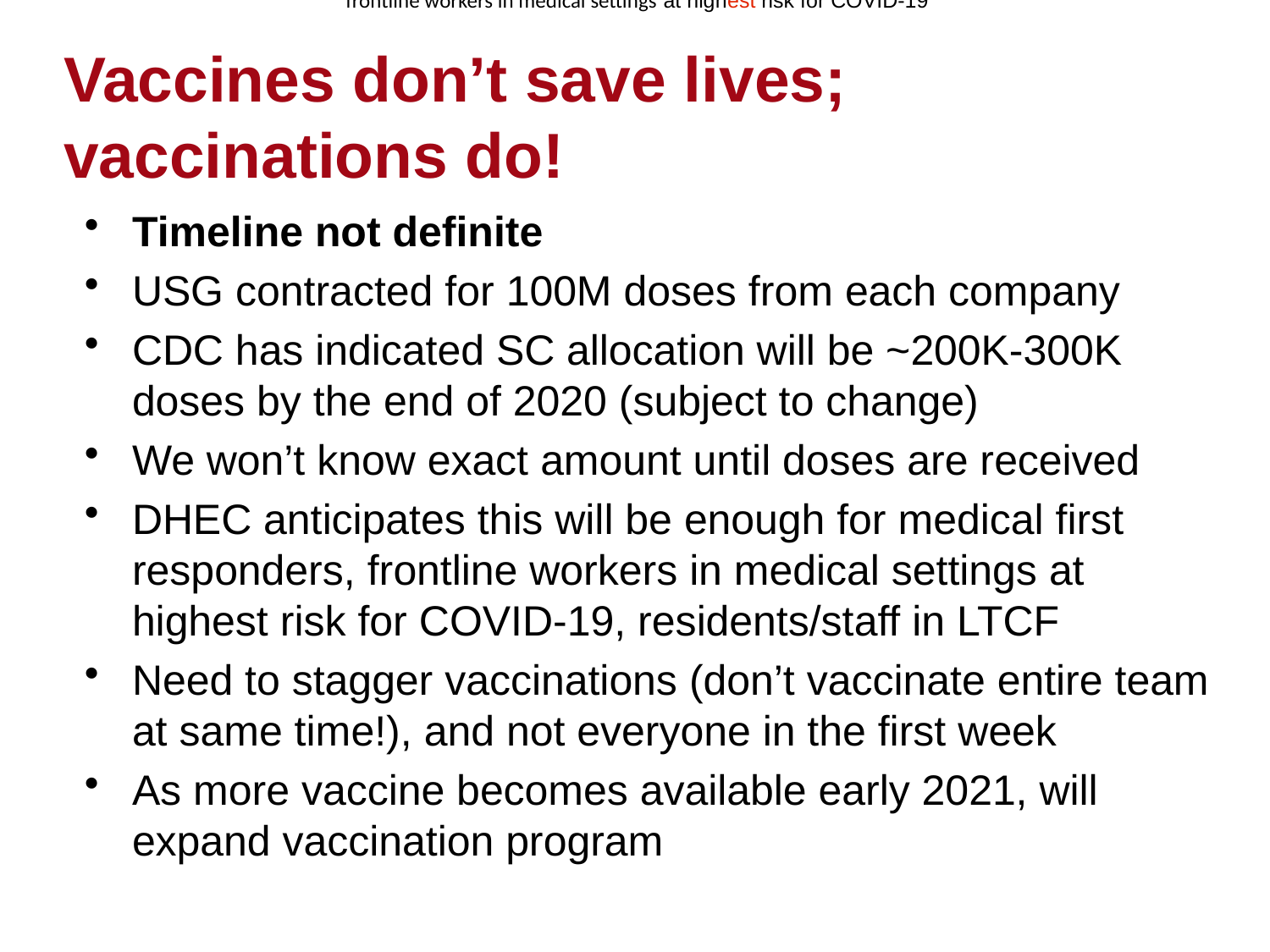

frontline workers in medical settings at highest risk for COVID-19
# Vaccines don’t save lives; vaccinations do!
Timeline not definite
USG contracted for 100M doses from each company
CDC has indicated SC allocation will be ~200K-300K doses by the end of 2020 (subject to change)
We won’t know exact amount until doses are received
DHEC anticipates this will be enough for medical first responders, frontline workers in medical settings at highest risk for COVID-19, residents/staff in LTCF
Need to stagger vaccinations (don’t vaccinate entire team at same time!), and not everyone in the first week
As more vaccine becomes available early 2021, will expand vaccination program